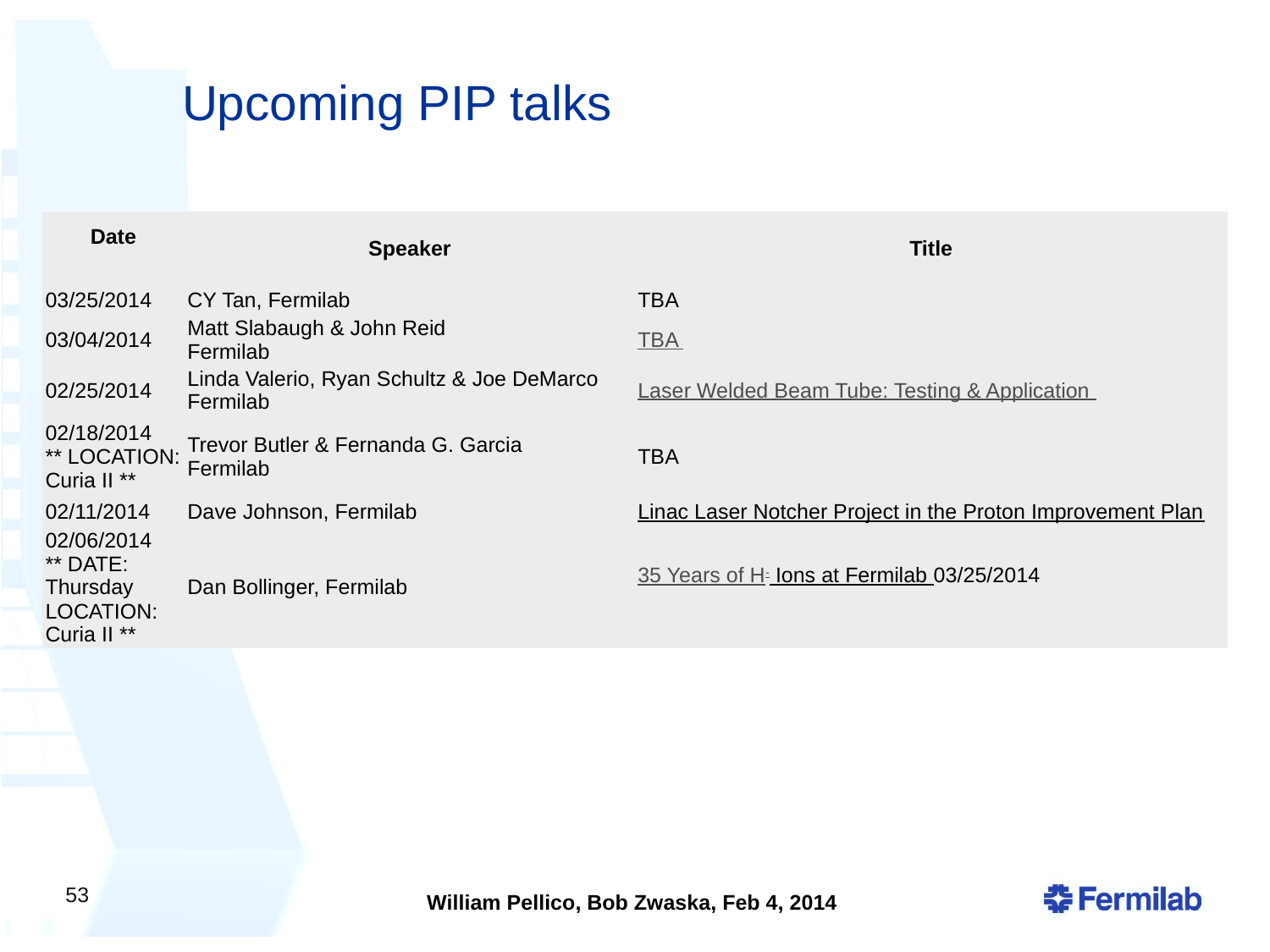

# Upcoming PIP talks
| Date | Speaker | Title |
| --- | --- | --- |
| 03/25/2014 | CY Tan, Fermilab | TBA |
| 03/04/2014 | Matt Slabaugh & John Reid Fermilab | TBA |
| 02/25/2014 | Linda Valerio, Ryan Schultz & Joe DeMarco Fermilab | Laser Welded Beam Tube: Testing & Application |
| 02/18/2014 \*\* LOCATION: Curia II \*\* | Trevor Butler & Fernanda G. Garcia Fermilab | TBA |
| 02/11/2014 | Dave Johnson, Fermilab | Linac Laser Notcher Project in the Proton Improvement Plan |
| 02/06/2014 \*\* DATE: Thursday LOCATION: Curia II \*\* | Dan Bollinger, Fermilab | 35 Years of H- Ions at Fermilab 03/25/2014 |
53